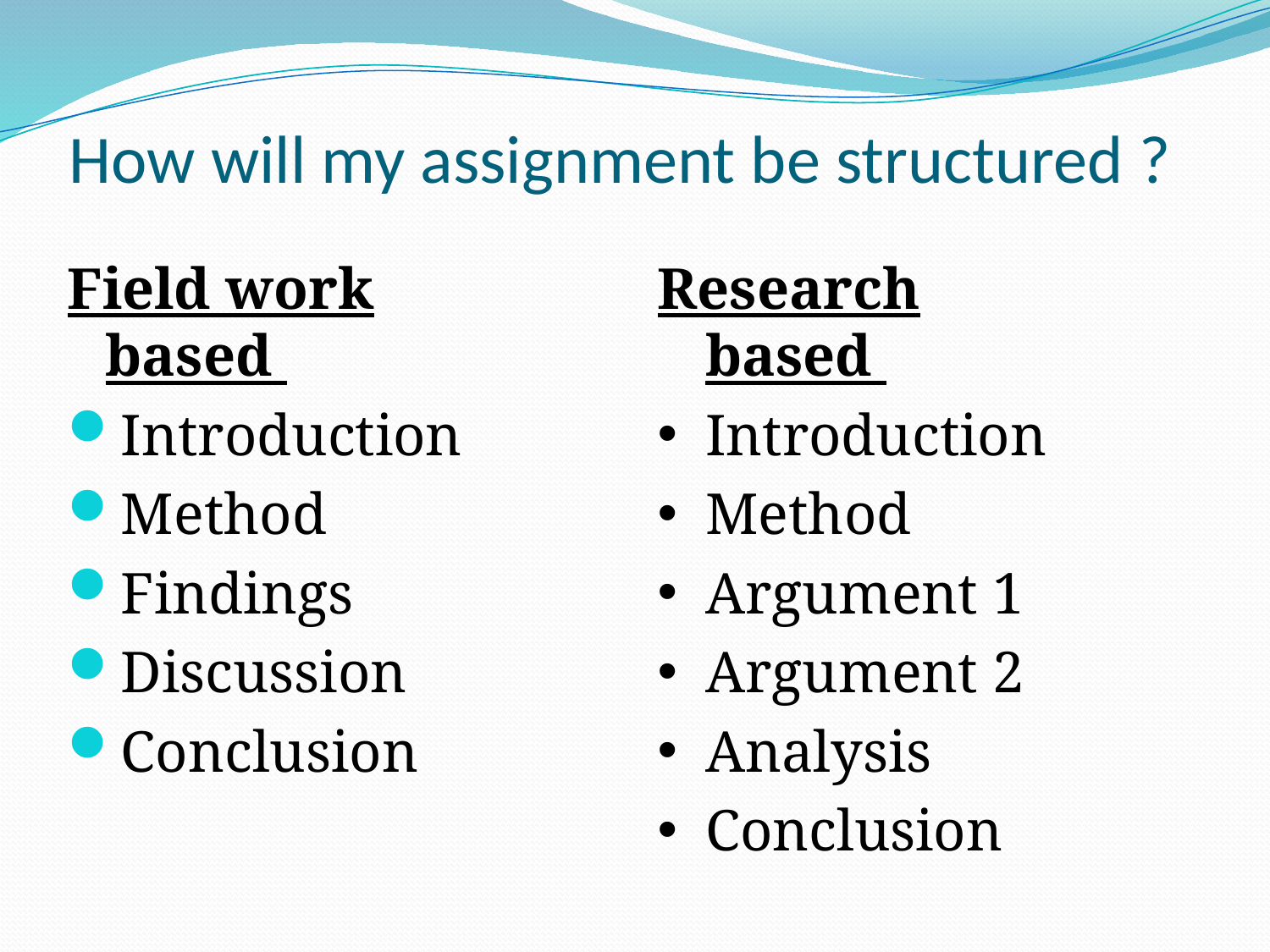

# How will my assignment be structured ?
Field work based
Introduction
Method
Findings
Discussion
Conclusion
Research based
Introduction
Method
Argument 1
Argument 2
Analysis
Conclusion